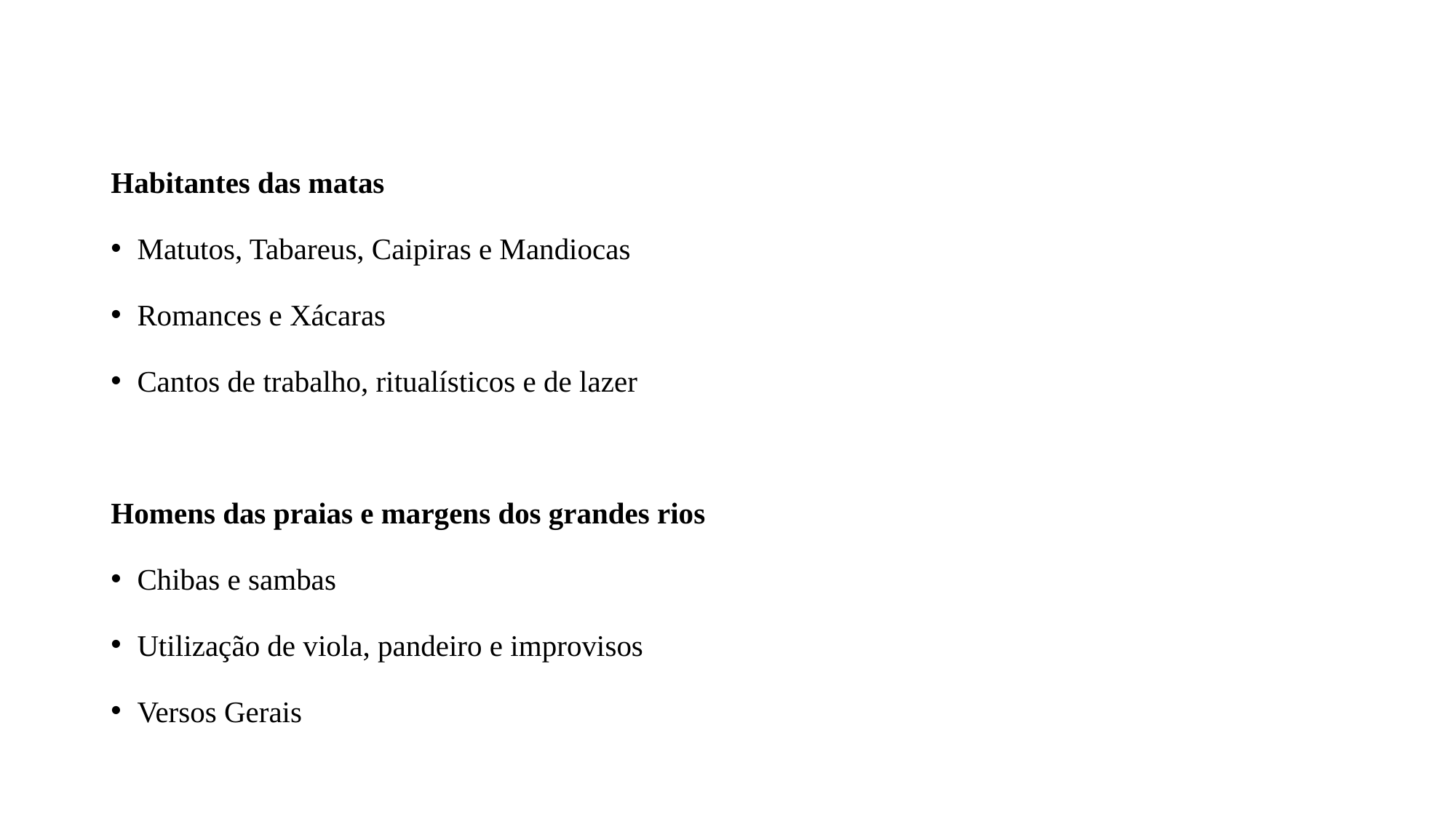

Habitantes das matas
Matutos, Tabareus, Caipiras e Mandiocas
Romances e Xácaras
Cantos de trabalho, ritualísticos e de lazer

Homens das praias e margens dos grandes rios
Chibas e sambas
Utilização de viola, pandeiro e improvisos
Versos Gerais